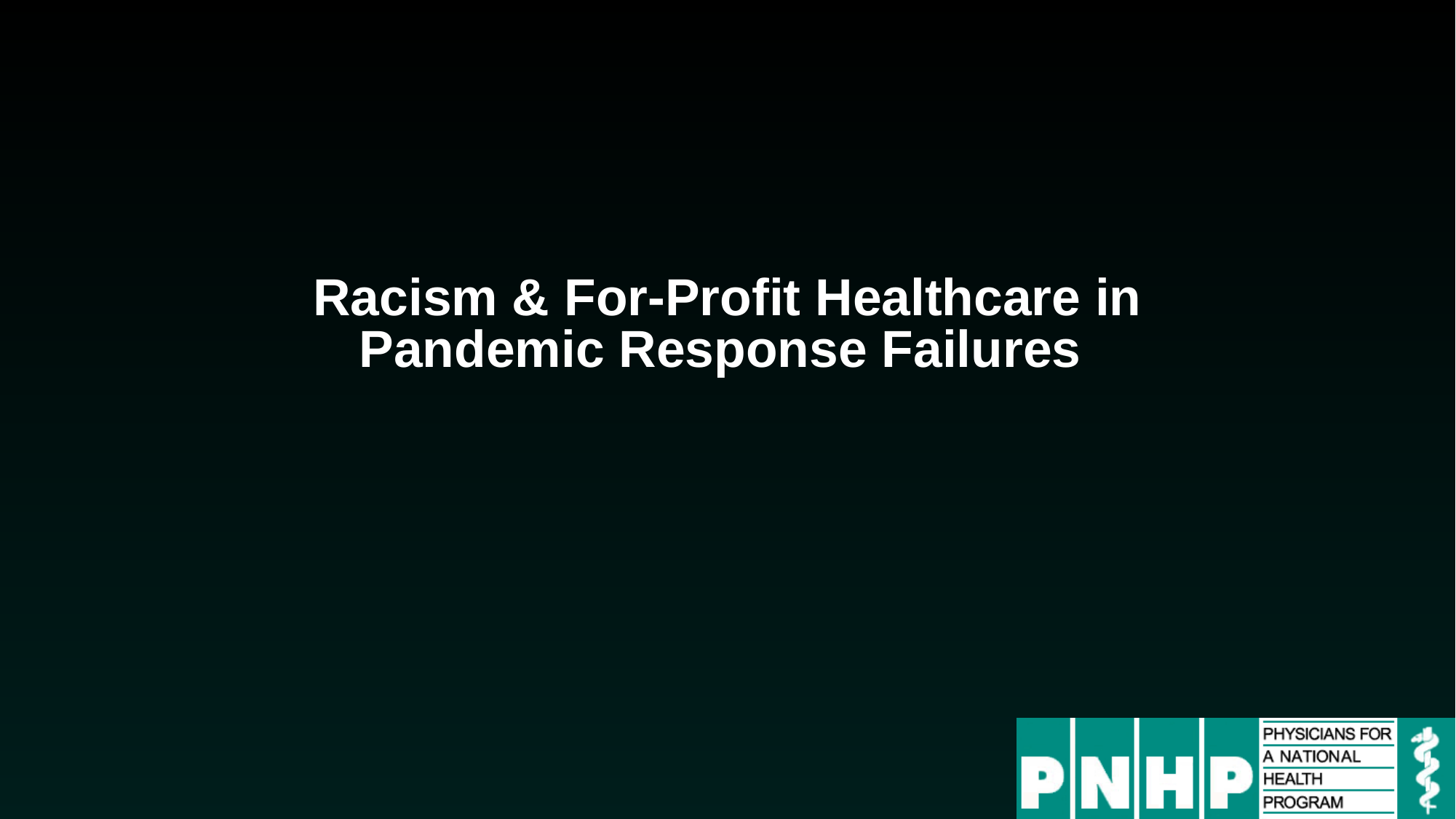

# Racism & For-Profit Healthcare in Pandemic Response Failures